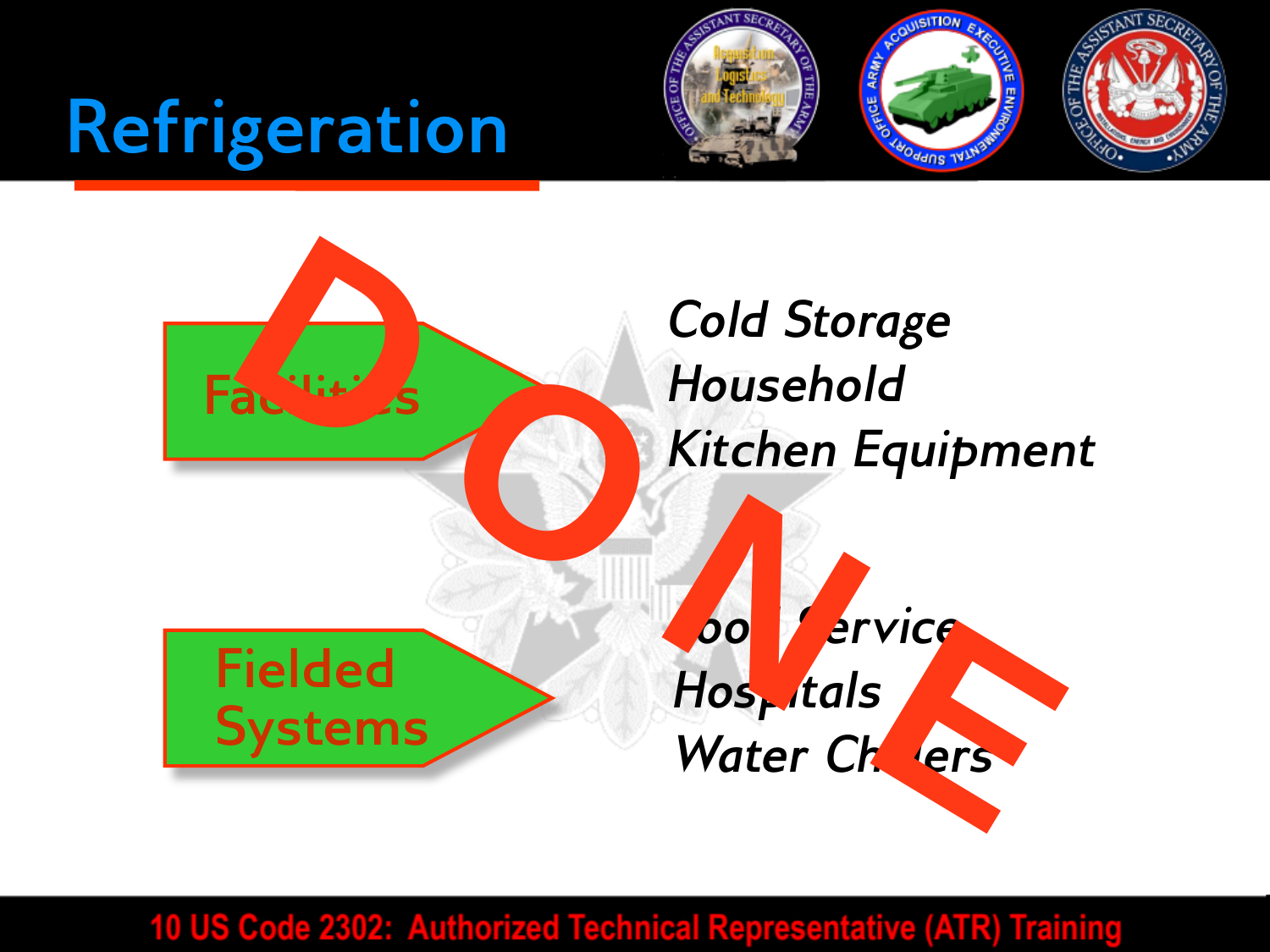

Refrigeration

Cold Storage
Household
Kitchen Equipment

Facilities
D O N E
Food Service
Hospitals
Water Chillers

Fielded Systems